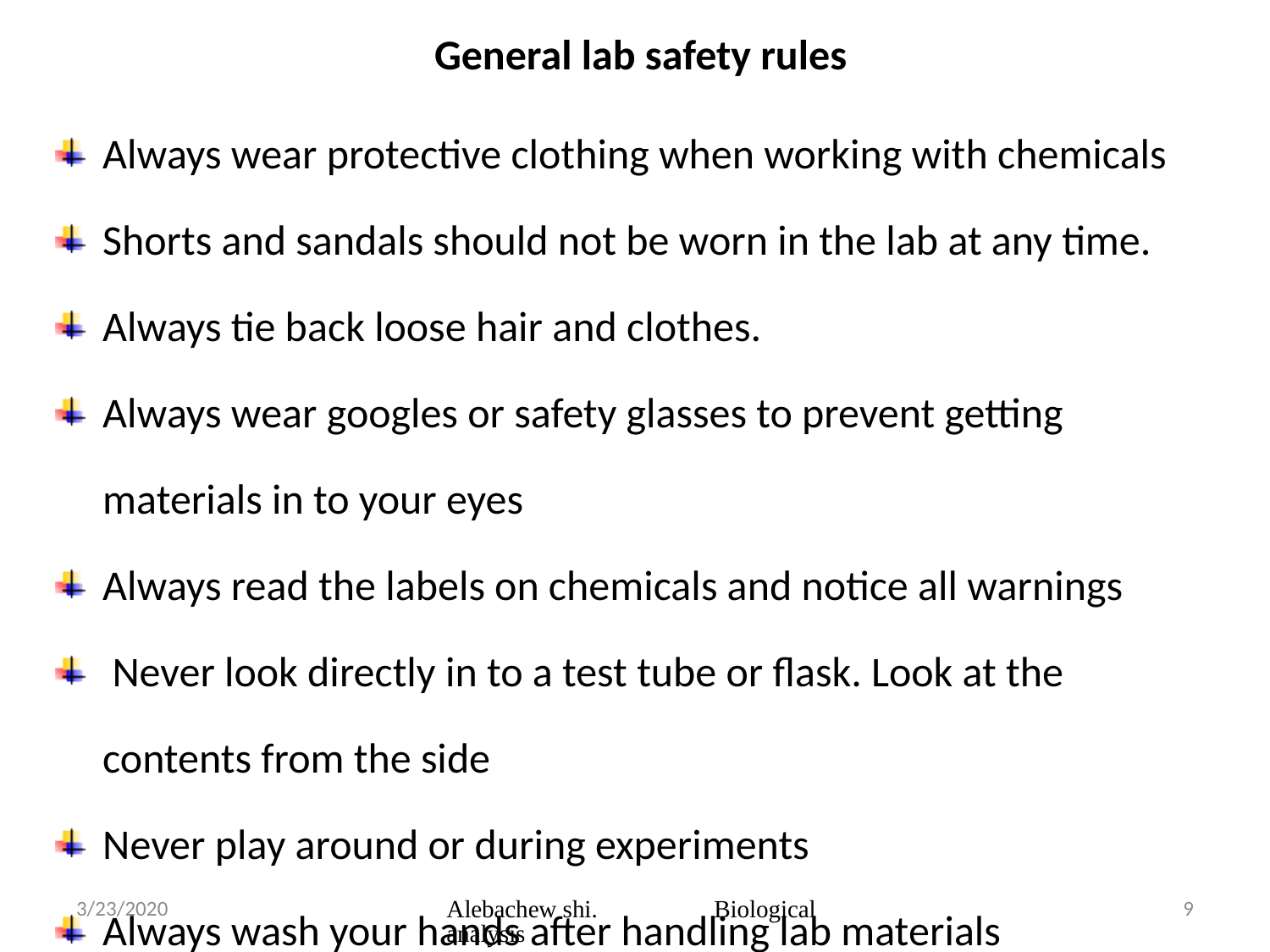

# General lab safety rules
Always wear protective clothing when working with chemicals
Shorts and sandals should not be worn in the lab at any time.
Always tie back loose hair and clothes.
Always wear googles or safety glasses to prevent getting materials in to your eyes
Always read the labels on chemicals and notice all warnings
 Never look directly in to a test tube or flask. Look at the contents from the side
Never play around or during experiments
Always wash your hands after handling lab materials

3/23/2020
Alebachew shi.                   Biological analysis
9